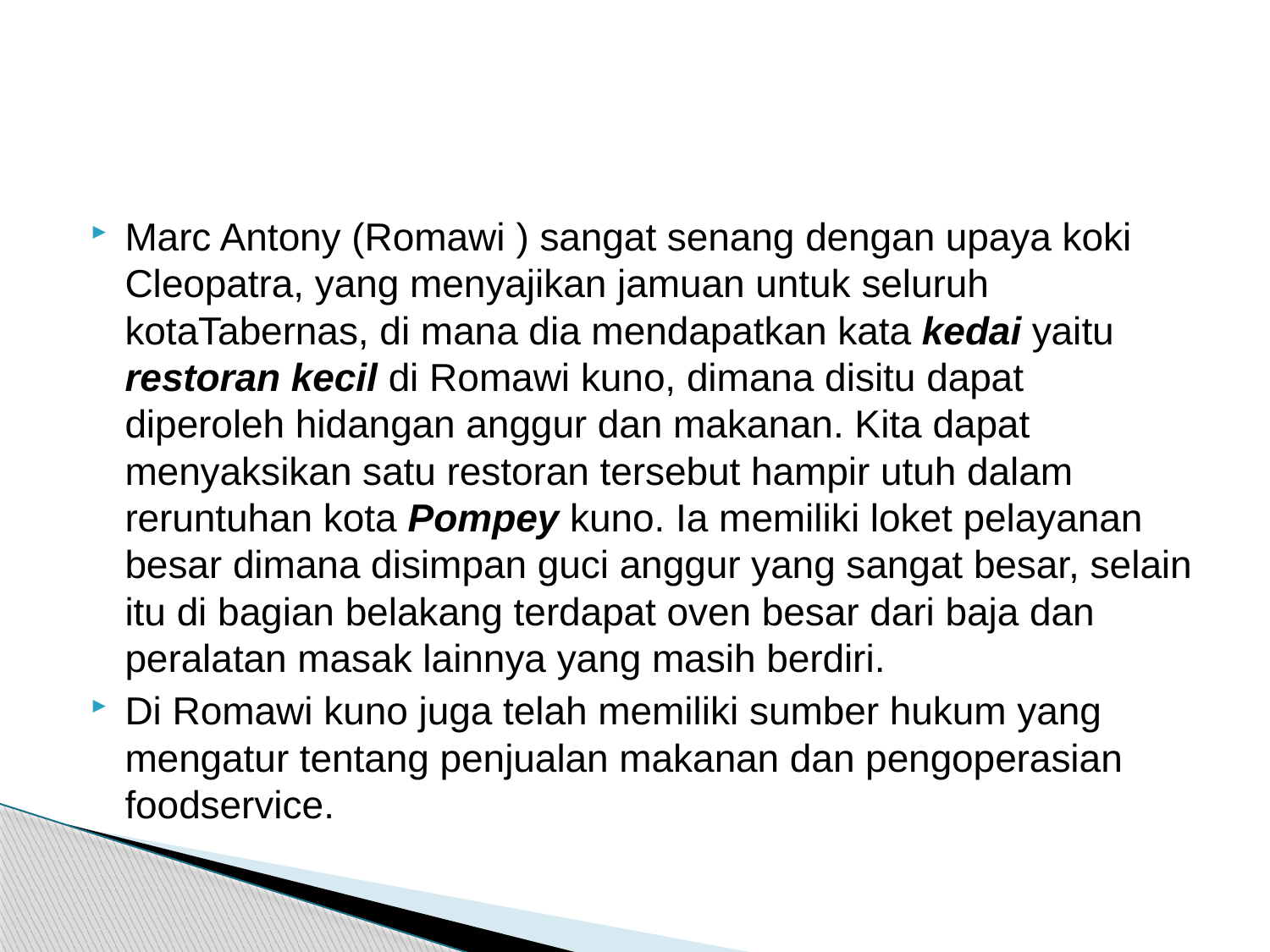

#
Marc Antony (Romawi ) sangat senang dengan upaya koki Cleopatra, yang menyajikan jamuan untuk seluruh kotaTabernas, di mana dia mendapatkan kata kedai yaitu restoran kecil di Romawi kuno, dimana disitu dapat diperoleh hidangan anggur dan makanan. Kita dapat menyaksikan satu restoran tersebut hampir utuh dalam reruntuhan kota Pompey kuno. Ia memiliki loket pelayanan besar dimana disimpan guci anggur yang sangat besar, selain itu di bagian belakang terdapat oven besar dari baja dan peralatan masak lainnya yang masih berdiri.
Di Romawi kuno juga telah memiliki sumber hukum yang mengatur tentang penjualan makanan dan pengoperasian foodservice.